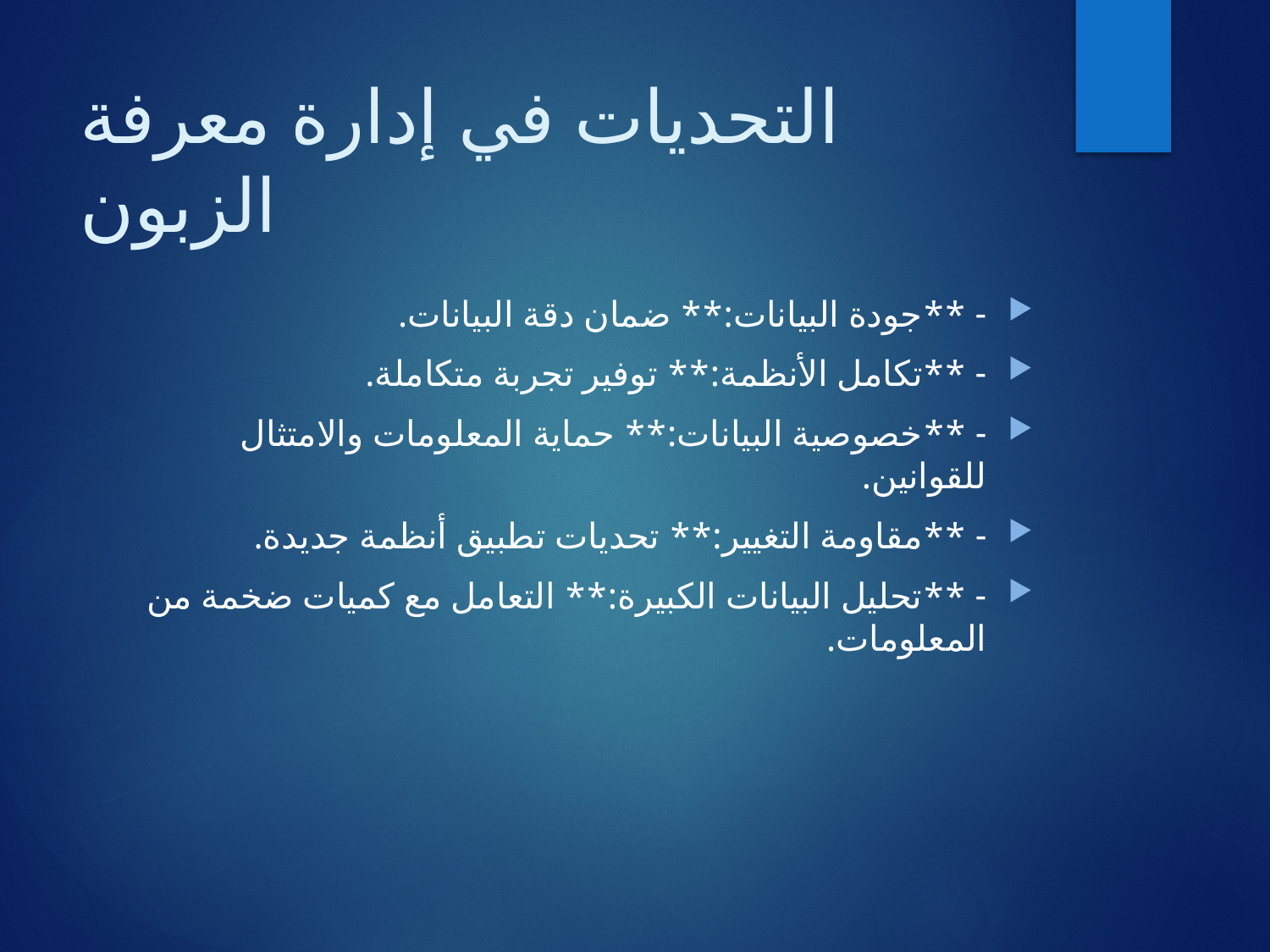

# التحديات في إدارة معرفة الزبون
- **جودة البيانات:** ضمان دقة البيانات.
- **تكامل الأنظمة:** توفير تجربة متكاملة.
- **خصوصية البيانات:** حماية المعلومات والامتثال للقوانين.
- **مقاومة التغيير:** تحديات تطبيق أنظمة جديدة.
- **تحليل البيانات الكبيرة:** التعامل مع كميات ضخمة من المعلومات.